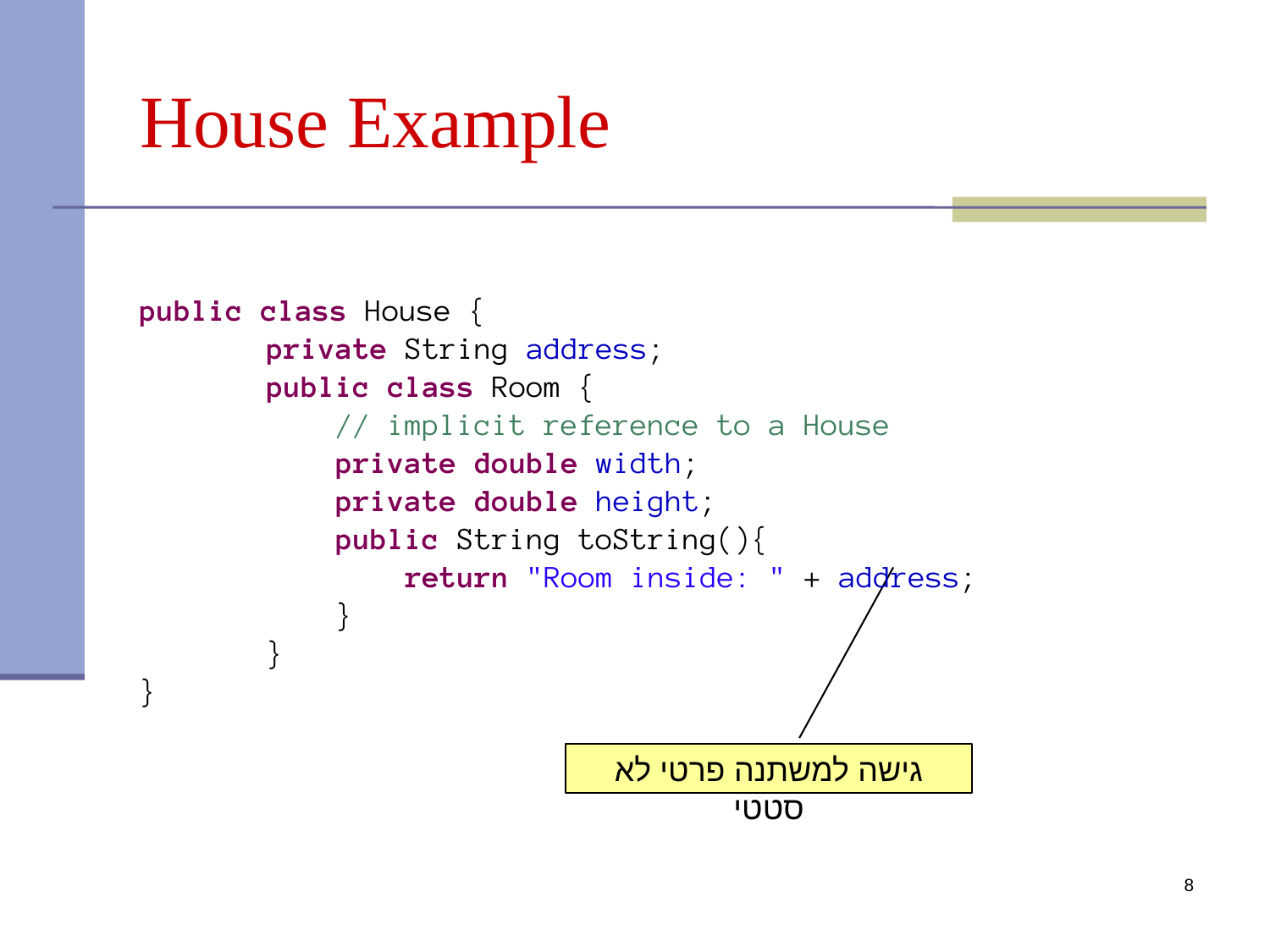

# House Example
public class House {
	private String address;
  	public class Room {
	    // implicit reference to a House
	    private double width;
	    private double height;
	    public String toString(){
	        return "Room inside: " + address;
	    }
	}
}
גישה למשתנה פרטי לא סטטי
8